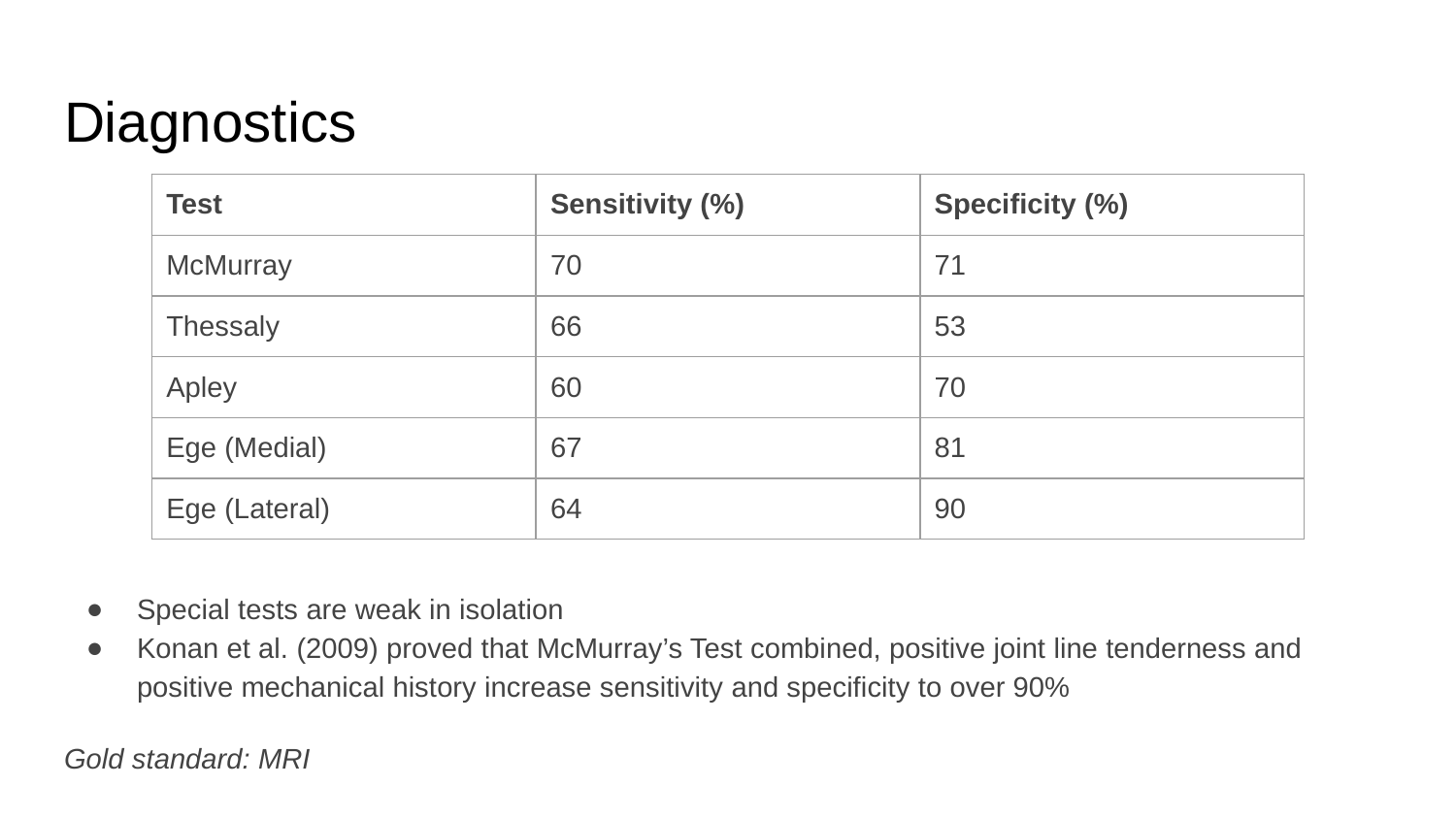

# Diagnostics
| Test | Sensitivity (%) | Specificity (%) |
| --- | --- | --- |
| McMurray | 70 | 71 |
| Thessaly | 66 | 53 |
| Apley | 60 | 70 |
| Ege (Medial) | 67 | 81 |
| Ege (Lateral) | 64 | 90 |
Special tests are weak in isolation
Konan et al. (2009) proved that McMurray’s Test combined, positive joint line tenderness and positive mechanical history increase sensitivity and specificity to over 90%
Gold standard: MRI